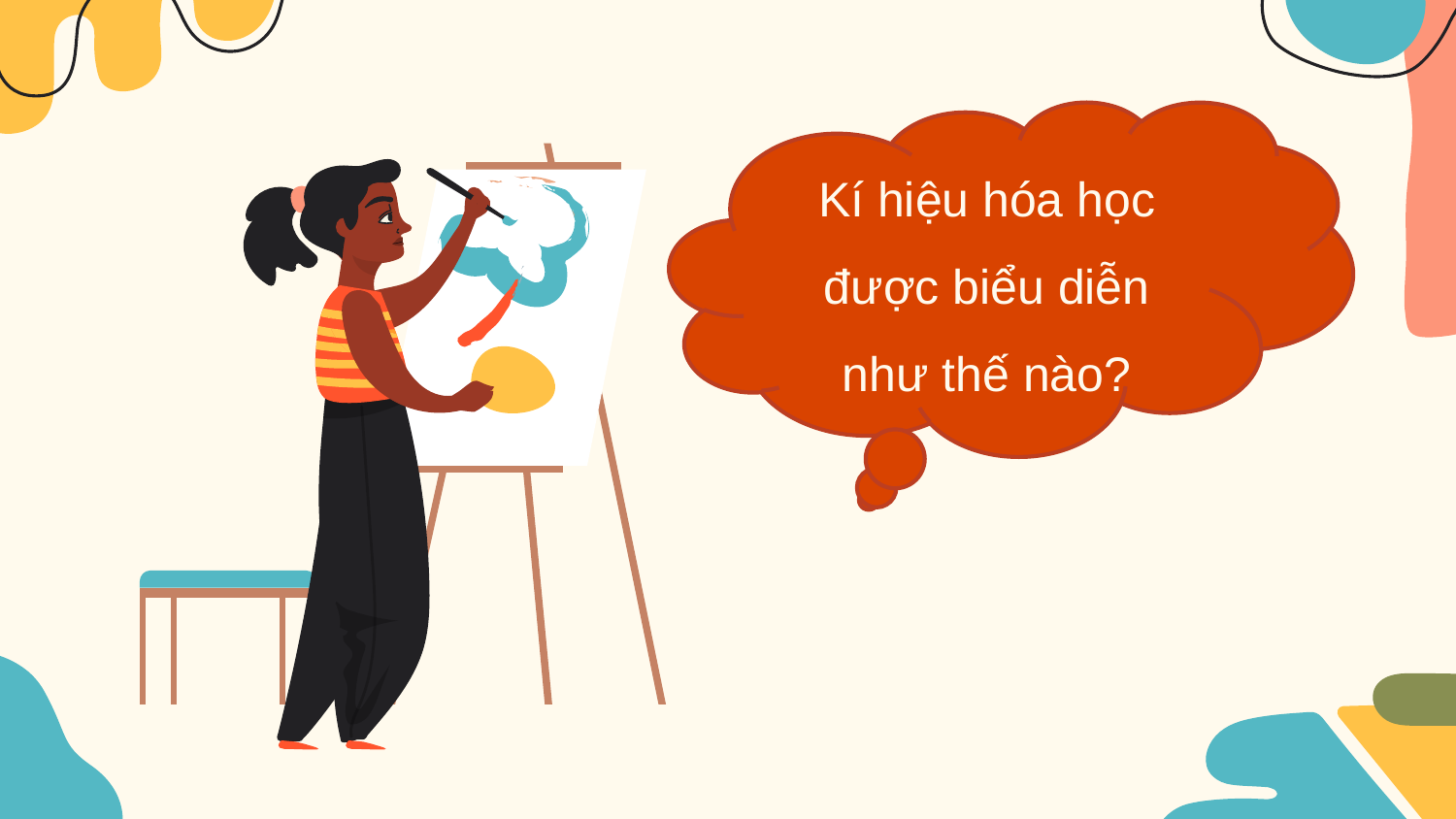

Kí hiệu hóa học được biểu diễn như thế nào?